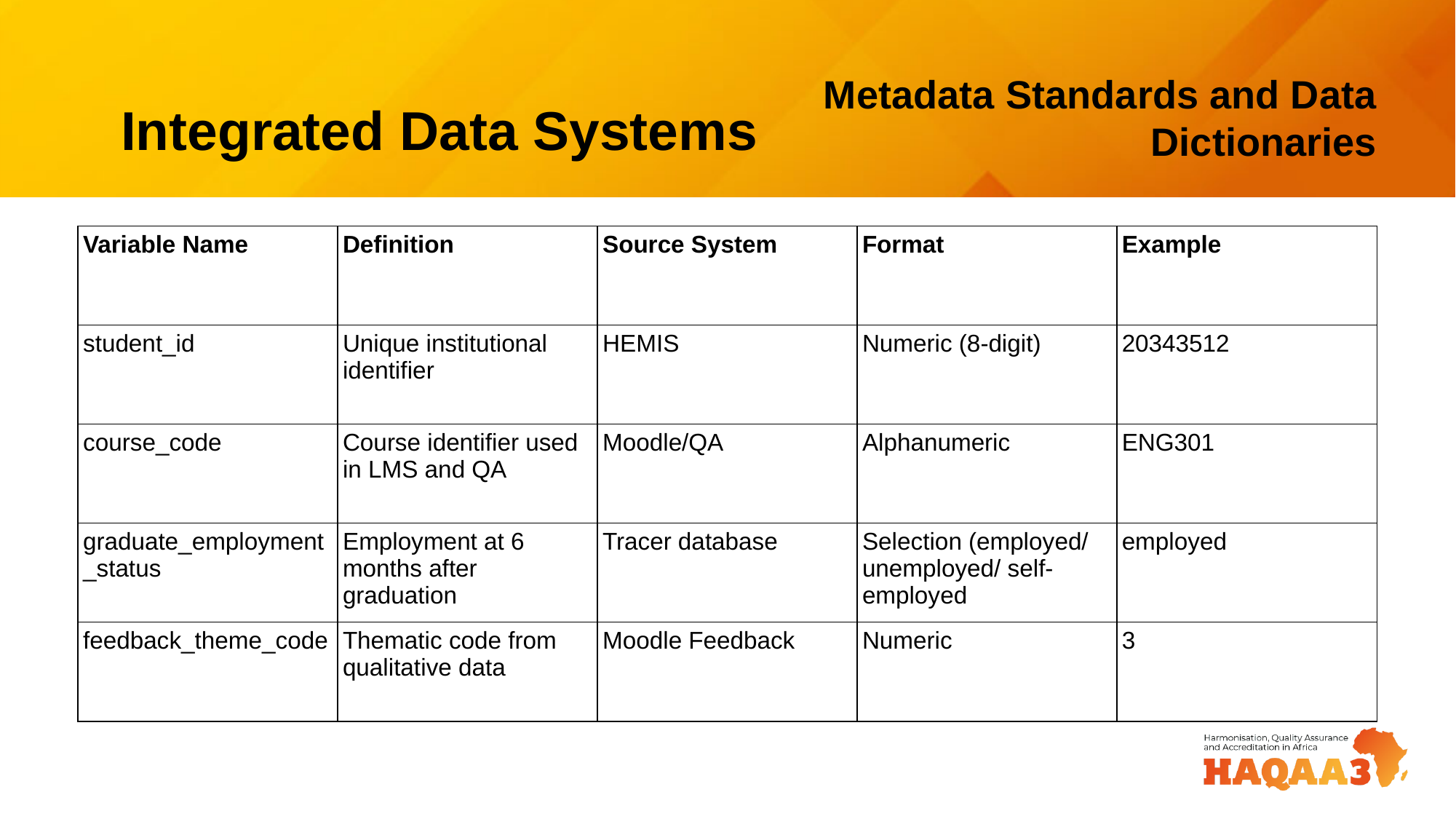

# Integrated Data Systems
Metadata Standards and Data Dictionaries
| Variable Name | Definition | Source System | Format | Example |
| --- | --- | --- | --- | --- |
| student\_id | Unique institutional identifier | HEMIS | Numeric (8-digit) | 20343512 |
| course\_code | Course identifier used in LMS and QA | Moodle/QA | Alphanumeric | ENG301 |
| graduate\_employment\_status | Employment at 6 months after graduation | Tracer database | Selection (employed/ unemployed/ self-employed | employed |
| feedback\_theme\_code | Thematic code from qualitative data | Moodle Feedback | Numeric | 3 |